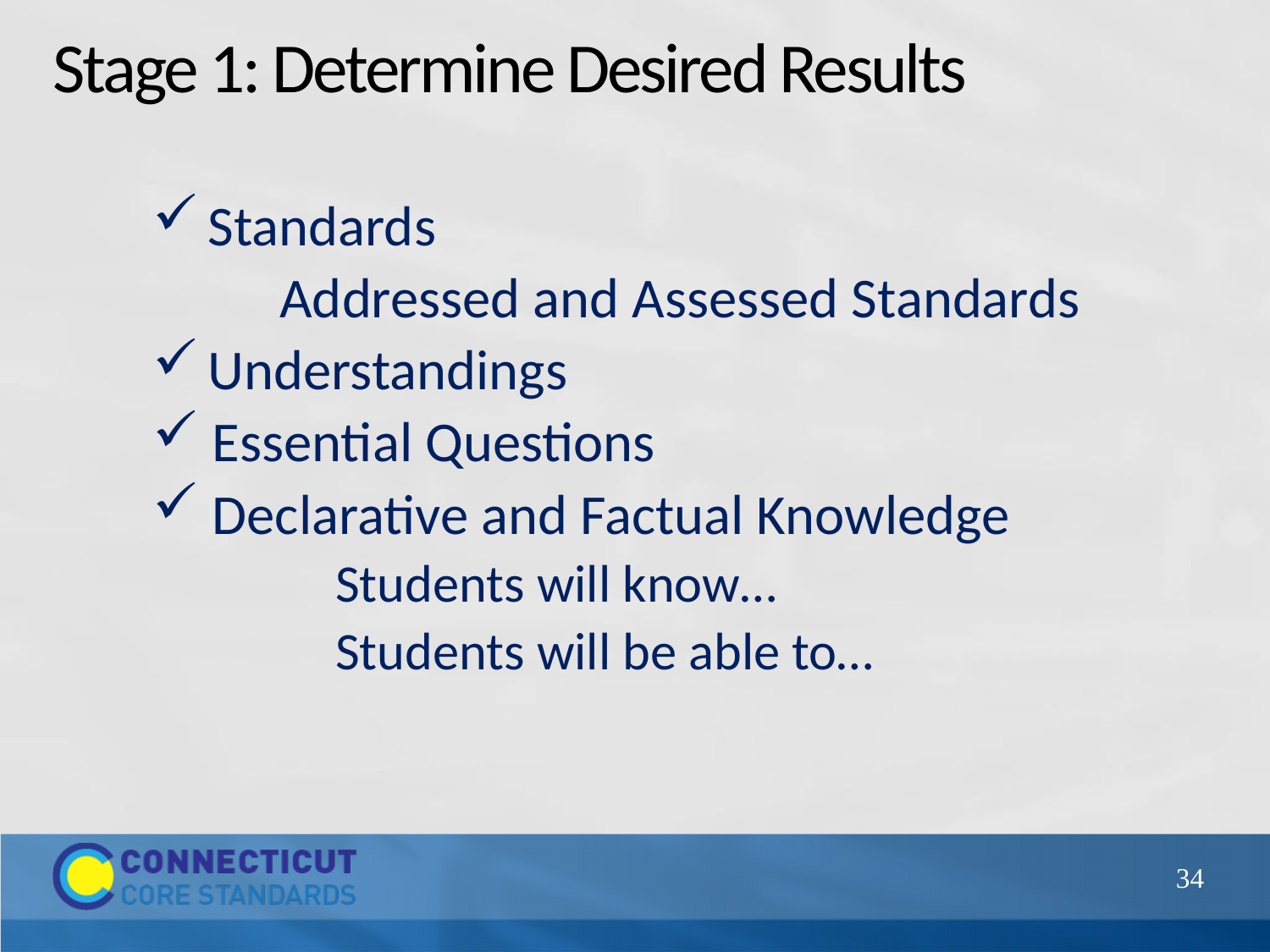

# Stage 1: Determine Desired Results
Standards
	Addressed and Assessed Standards
Understandings
 Essential Questions
 Declarative and Factual Knowledge
     	Students will know…
	Students will be able to…

34